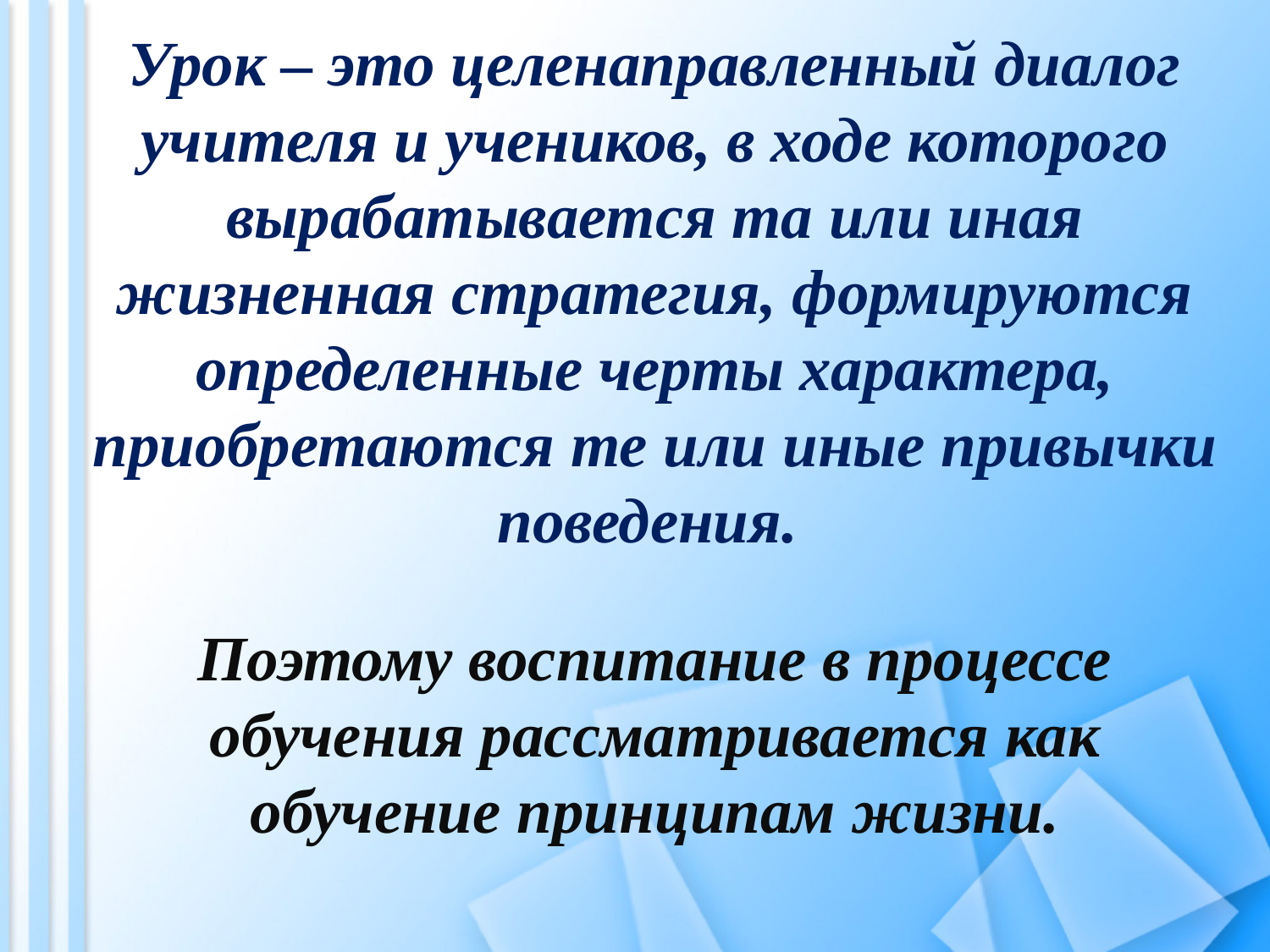

Урок – это целенаправленный диалог учителя и учеников, в ходе которого вырабатывается та или иная жизненная стратегия, формируются определенные черты характера, приобретаются те или иные привычки поведения.

Поэтому воспитание в процессе обучения рассматривается как обучение принципам жизни.